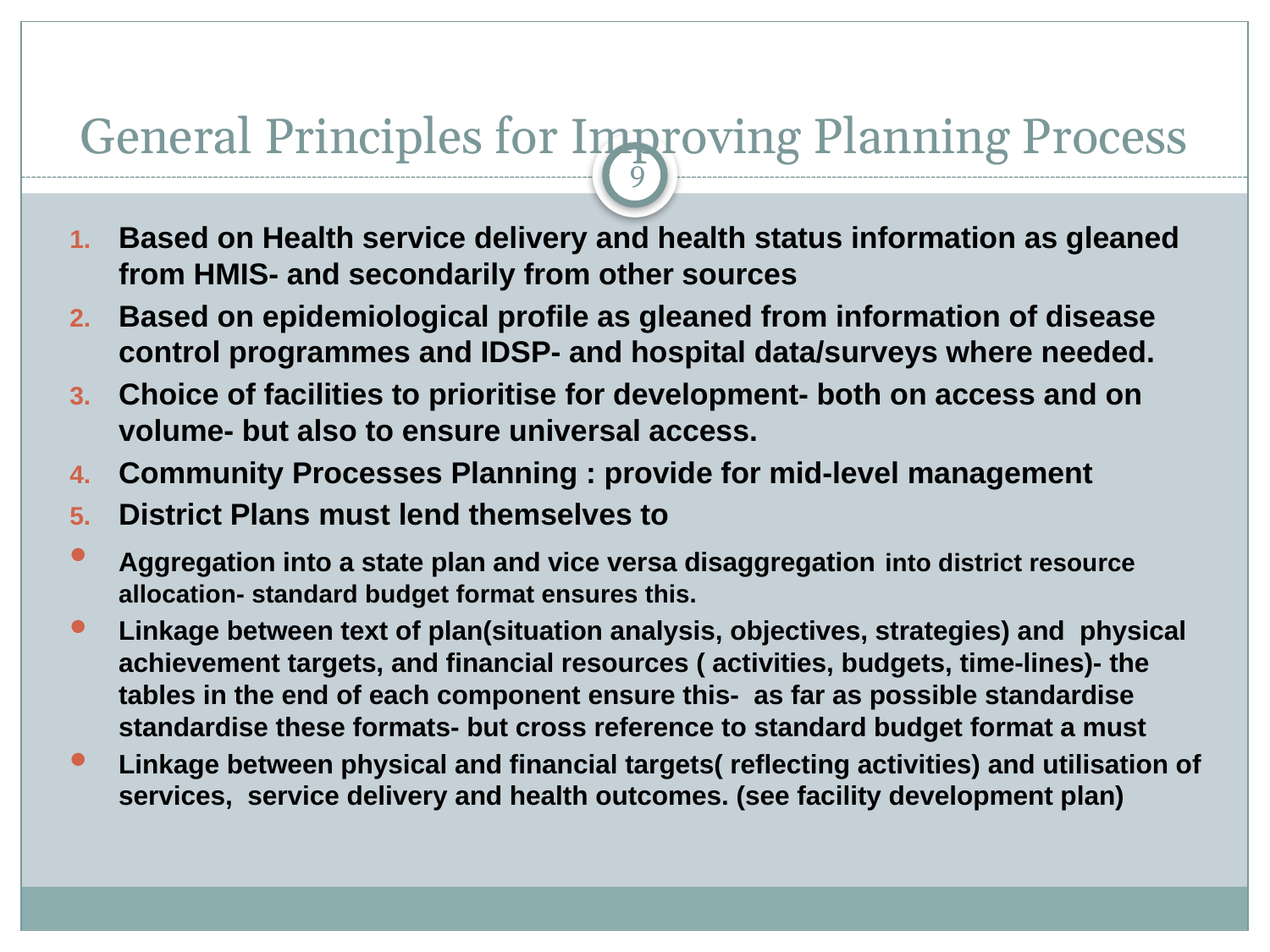

# General Principles for Improving Planning Process
9
Based on Health service delivery and health status information as gleaned from HMIS- and secondarily from other sources
Based on epidemiological profile as gleaned from information of disease control programmes and IDSP- and hospital data/surveys where needed.
Choice of facilities to prioritise for development- both on access and on volume- but also to ensure universal access.
Community Processes Planning : provide for mid-level management
District Plans must lend themselves to
Aggregation into a state plan and vice versa disaggregation into district resource allocation- standard budget format ensures this.
Linkage between text of plan(situation analysis, objectives, strategies) and  physical achievement targets, and financial resources ( activities, budgets, time-lines)- the tables in the end of each component ensure this-  as far as possible standardise standardise these formats- but cross reference to standard budget format a must
Linkage between physical and financial targets( reflecting activities) and utilisation of services,  service delivery and health outcomes. (see facility development plan)